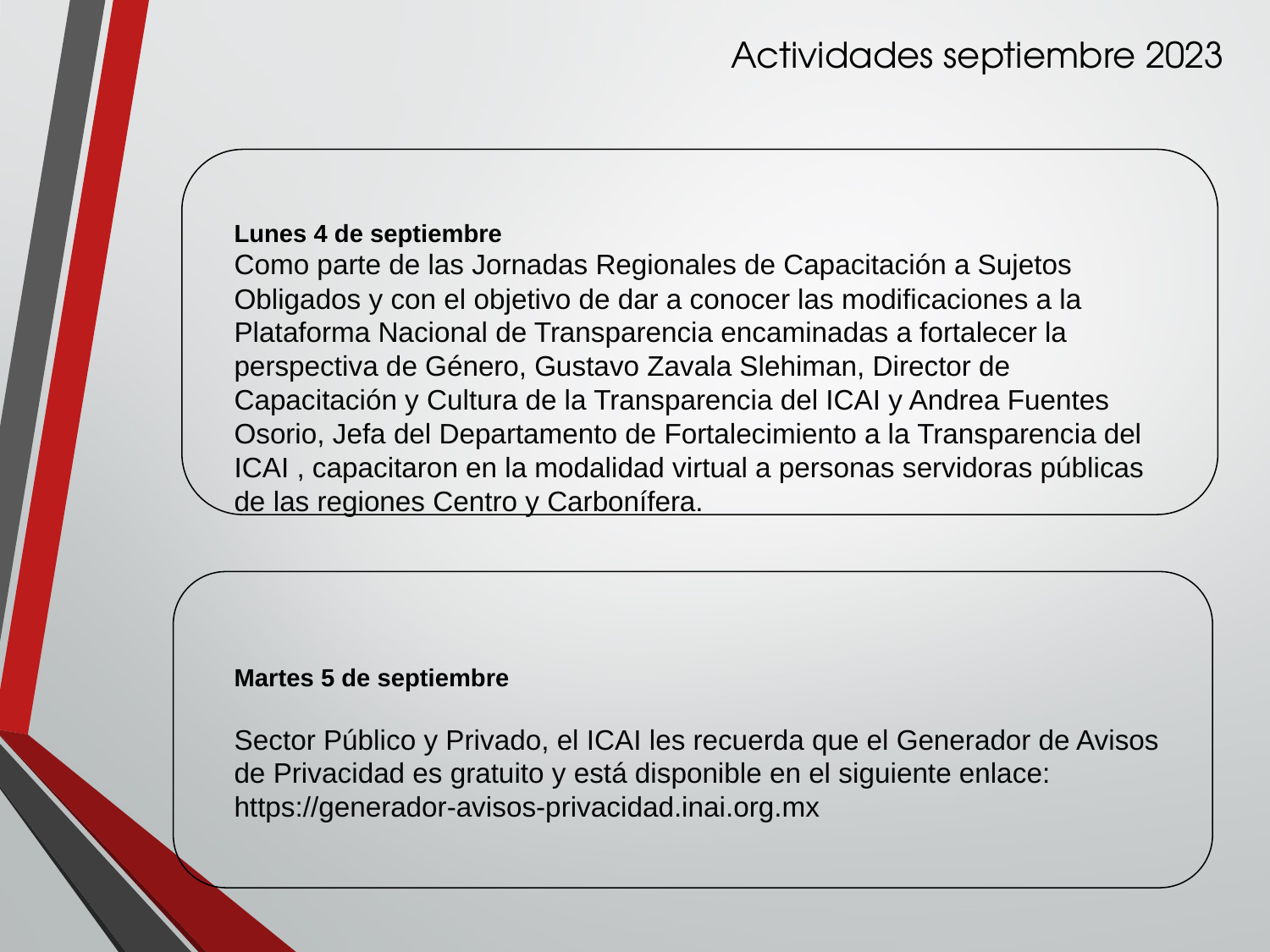

Actividades septiembre 2023

Lunes 4 de septiembre
Como parte de las Jornadas Regionales de Capacitación a Sujetos Obligados y con el objetivo de dar a conocer las modificaciones a la Plataforma Nacional de Transparencia encaminadas a fortalecer la perspectiva de Género, Gustavo Zavala Slehiman, Director de Capacitación y Cultura de la Transparencia del ICAI y Andrea Fuentes Osorio, Jefa del Departamento de Fortalecimiento a la Transparencia del ICAI , capacitaron en la modalidad virtual a personas servidoras públicas de las regiones Centro y Carbonífera.

Martes 5 de septiembre

Sector Público y Privado, el ICAI les recuerda que el Generador de Avisos de Privacidad es gratuito y está disponible en el siguiente enlace: https://generador-avisos-privacidad.inai.org.mx